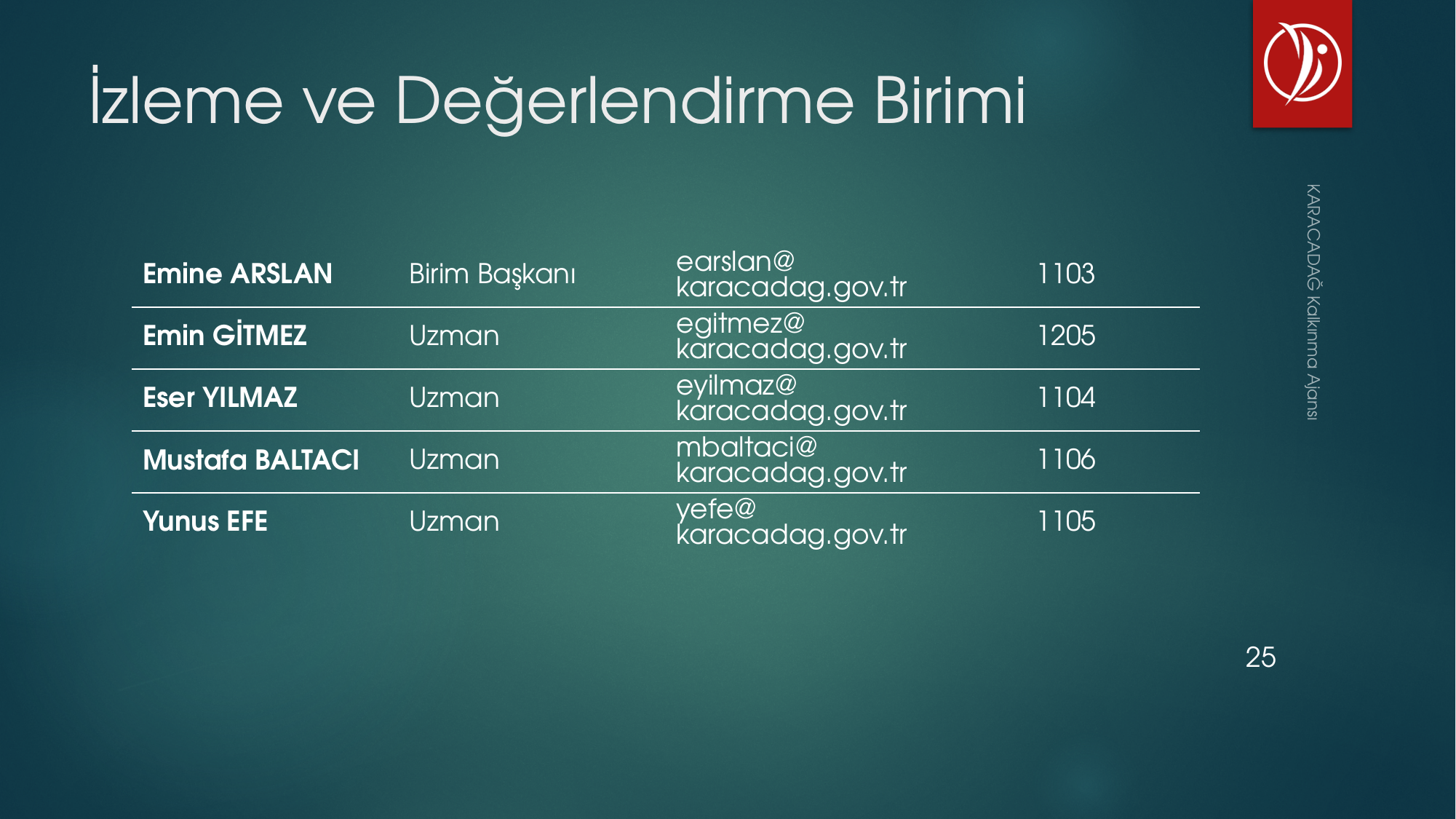

# İzleme ve Değerlendirme Birimi
| Emine ARSLAN | Birim Başkanı | earslan@ karacadag.gov.tr | 1103 |
| --- | --- | --- | --- |
| Emin GİTMEZ | Uzman | egitmez@ karacadag.gov.tr | 1205 |
| Eser YILMAZ | Uzman | eyilmaz@ karacadag.gov.tr | 1104 |
| Mustafa BALTACI | Uzman | mbaltaci@ karacadag.gov.tr | 1106 |
| Yunus EFE | Uzman | yefe@ karacadag.gov.tr | 1105 |
KARACADAĞ Kalkınma Ajansı
25